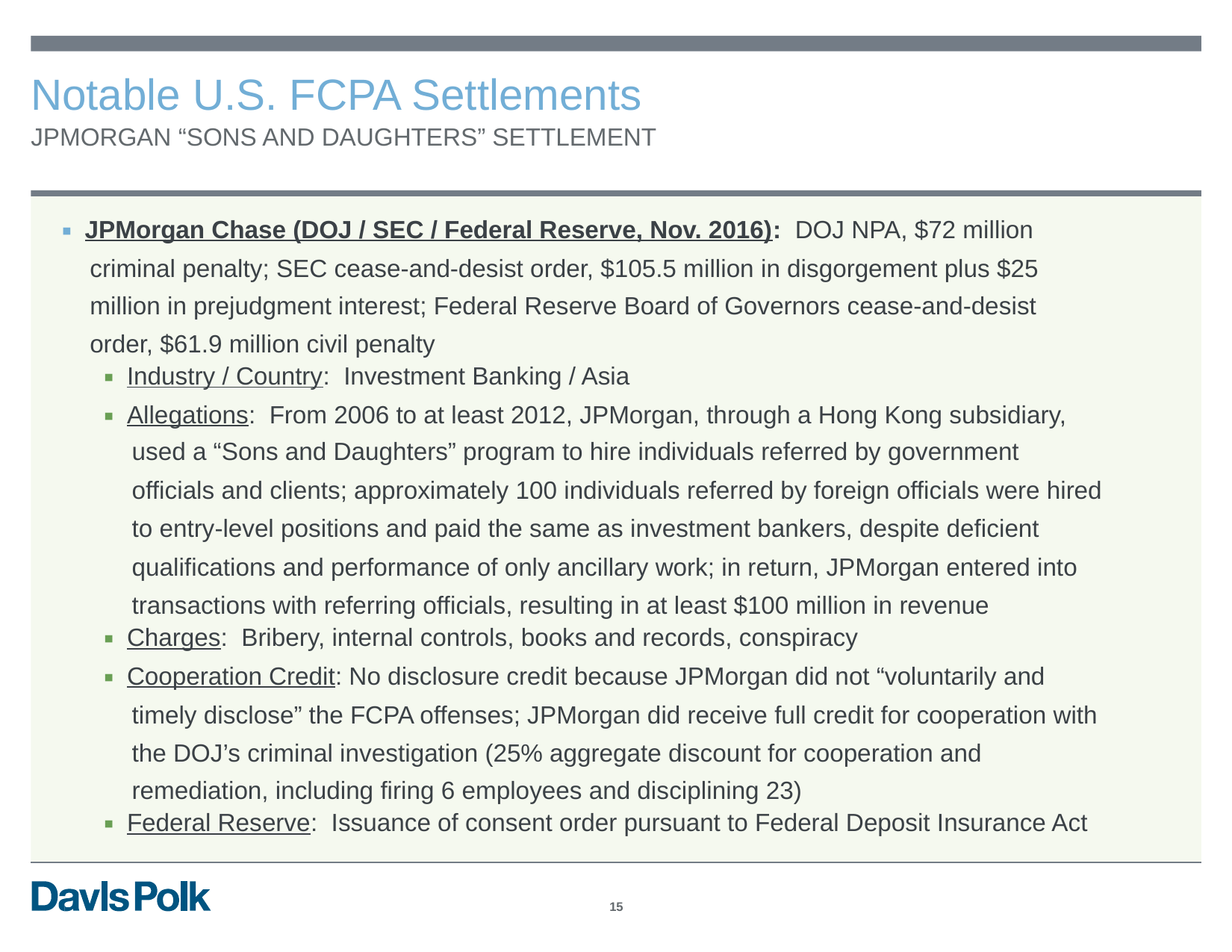

Notable U.S. FCPA Settlements
JPMORGAN “SONS AND DAUGHTERS” SETTLEMENT

▪  JPMorgan Chase (DOJ / SEC / Federal Reserve, Nov. 2016):  DOJ NPA, $72 million
criminal penalty; SEC cease-and-desist order, $105.5 million in disgorgement plus $25
million in prejudgment interest; Federal Reserve Board of Governors cease-and-desist
order, $61.9 million civil penalty
▪  Industry / Country:  Investment Banking / Asia
▪  Allegations:  From 2006 to at least 2012, JPMorgan, through a Hong Kong subsidiary,
used a “Sons and Daughters” program to hire individuals referred by government
officials and clients; approximately 100 individuals referred by foreign officials were hired
to entry-level positions and paid the same as investment bankers, despite deficient
qualifications and performance of only ancillary work; in return, JPMorgan entered into
transactions with referring officials, resulting in at least $100 million in revenue
▪  Charges:  Bribery, internal controls, books and records, conspiracy
▪  Cooperation Credit: No disclosure credit because JPMorgan did not “voluntarily and
timely disclose” the FCPA offenses; JPMorgan did receive full credit for cooperation with
the DOJ’s criminal investigation (25% aggregate discount for cooperation and
remediation, including firing 6 employees and disciplining 23)
▪  Federal Reserve:  Issuance of consent order pursuant to Federal Deposit Insurance Act

15